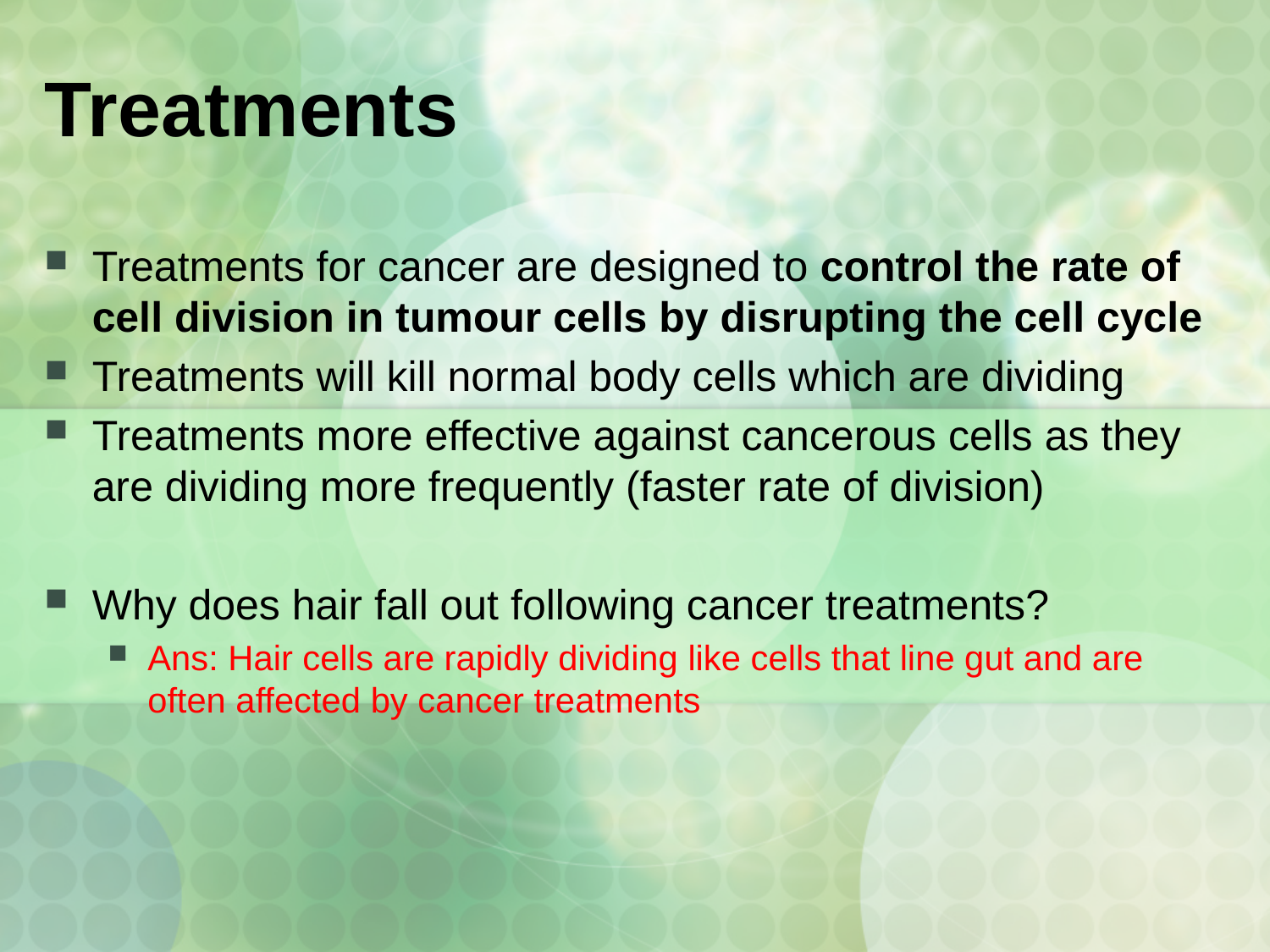

# Treatments
Treatments for cancer are designed to control the rate of cell division in tumour cells by disrupting the cell cycle
Treatments will kill normal body cells which are dividing
Treatments more effective against cancerous cells as they are dividing more frequently (faster rate of division)

Why does hair fall out following cancer treatments?
Ans: Hair cells are rapidly dividing like cells that line gut and are often affected by cancer treatments